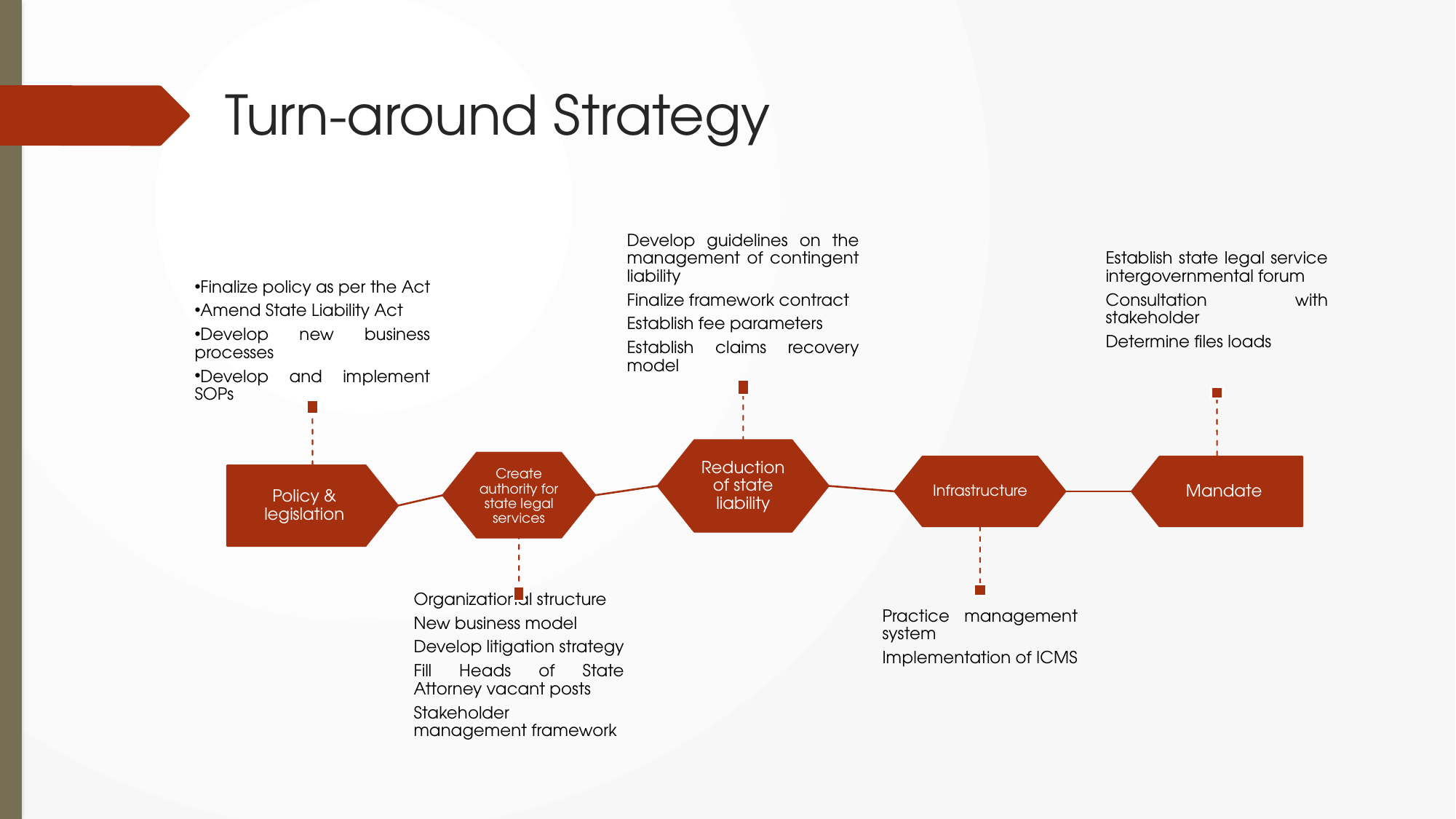

# Turn-around Strategy

Policy & legislation
Finalize policy as per the Act
Amend State Liability Act
Develop new business processes
Develop and implement SOPs
Create authority for state legal services
Organizational structure
New business model
Develop litigation strategy
Fill Heads of State Attorney vacant posts
Stakeholder management framework
Reduction of state liability
Develop guidelines on the management of contingent liability
Finalize framework contract
Establish fee parameters
Establish claims recovery model

Infrastructure
Practice management system
Implementation of ICMS

Mandate
Establish state legal service intergovernmental forum
Consultation with stakeholder
Determine files loads